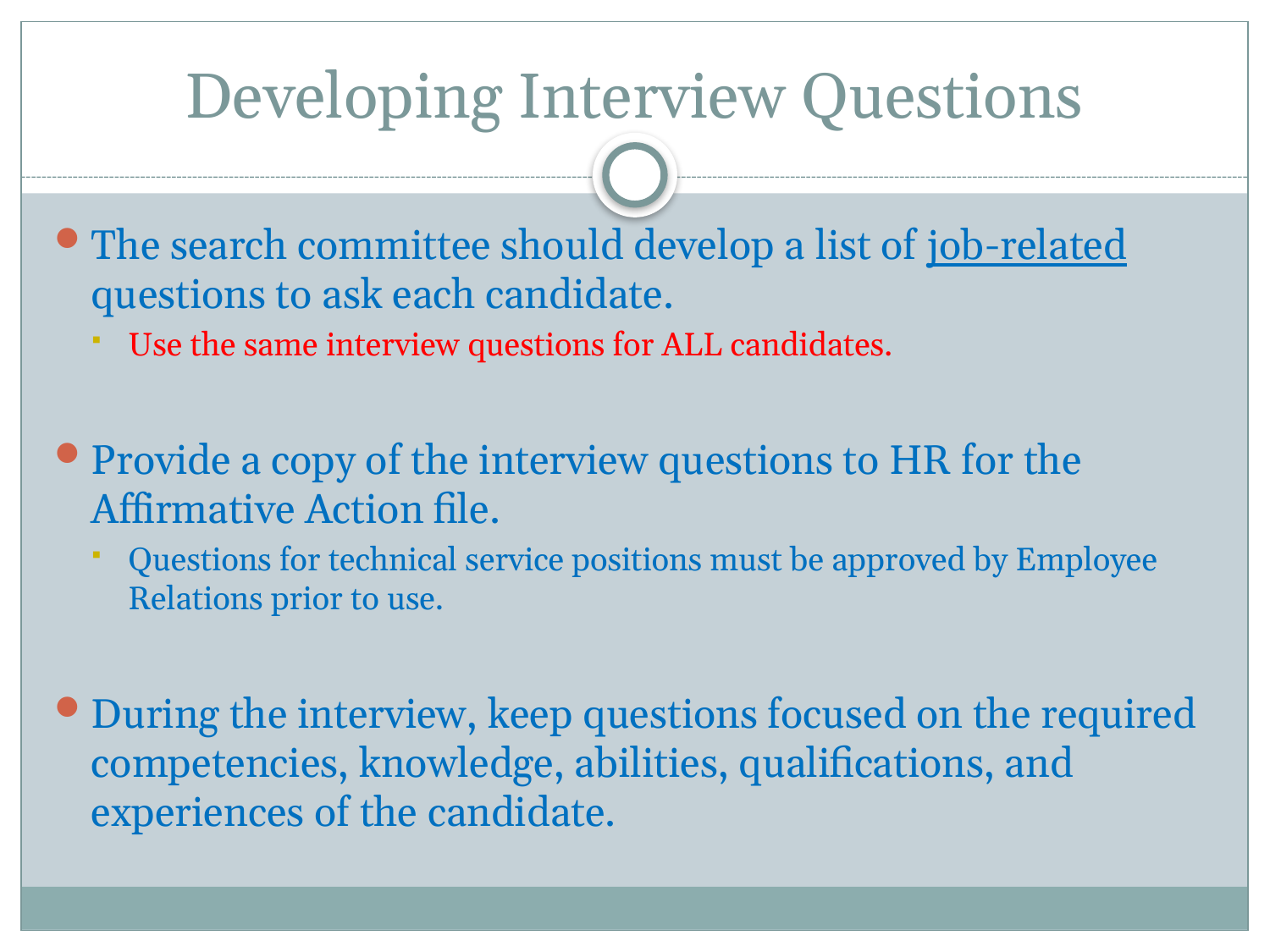

# Developing Interview Questions
The search committee should develop a list of job-related questions to ask each candidate.
Use the same interview questions for ALL candidates.

Provide a copy of the interview questions to HR for the Affirmative Action file.
Questions for technical service positions must be approved by Employee Relations prior to use.

During the interview, keep questions focused on the required competencies, knowledge, abilities, qualifications, and experiences of the candidate.